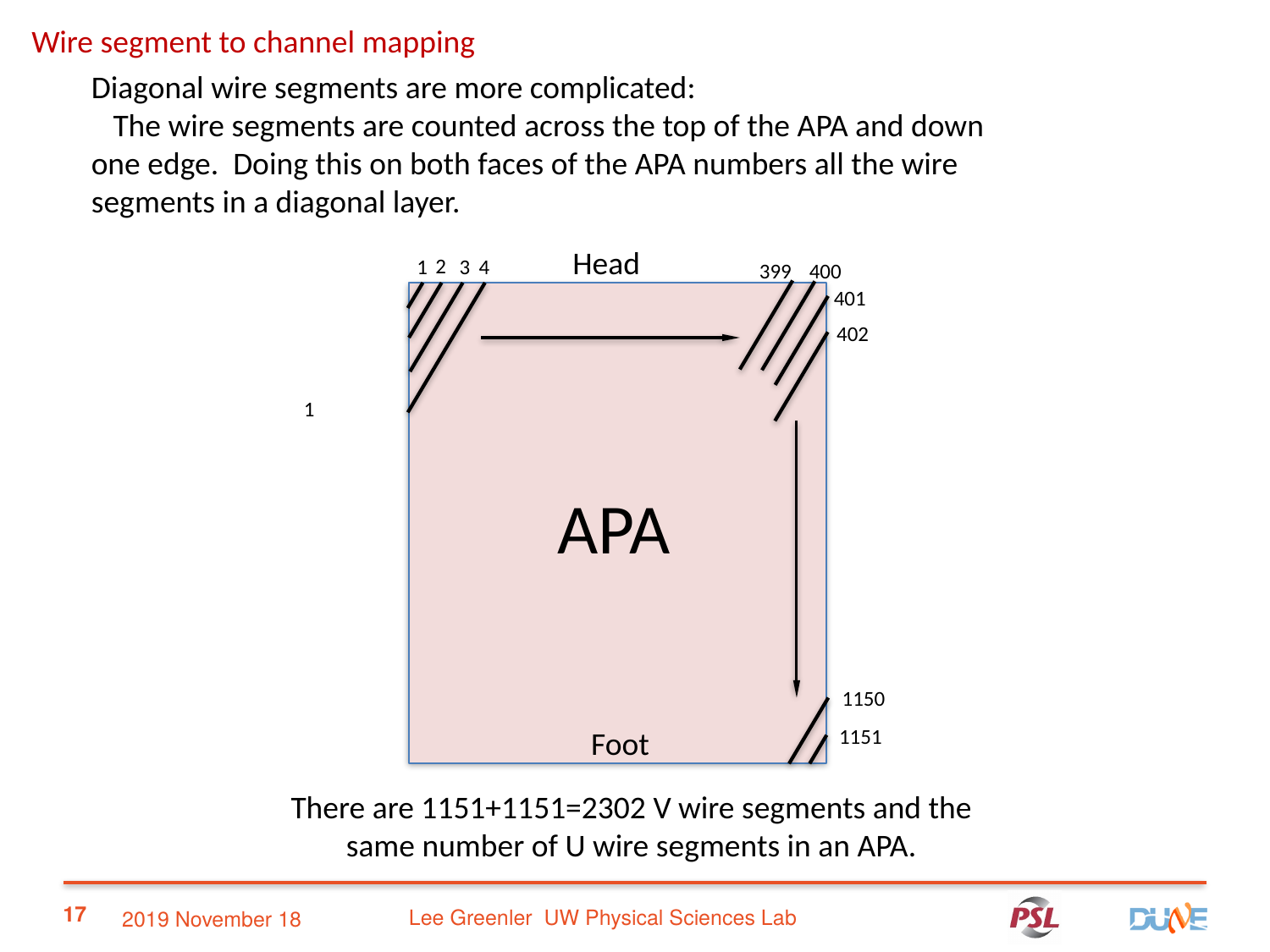

Wire segment to channel mapping
Diagonal wire segments are more complicated:
   The wire segments are counted across the top of the APA and down one edge.  Doing this on both faces of the APA numbers all the wire segments in a diagonal layer.
Head
2
1
3
4
399
400
401

402
APA
1150
Foot
1151
1
There are 1151+1151=2302 V wire segments and the same number of U wire segments in an APA.
Lee Greenler  UW Physical Sciences Lab
17
2019 November 18